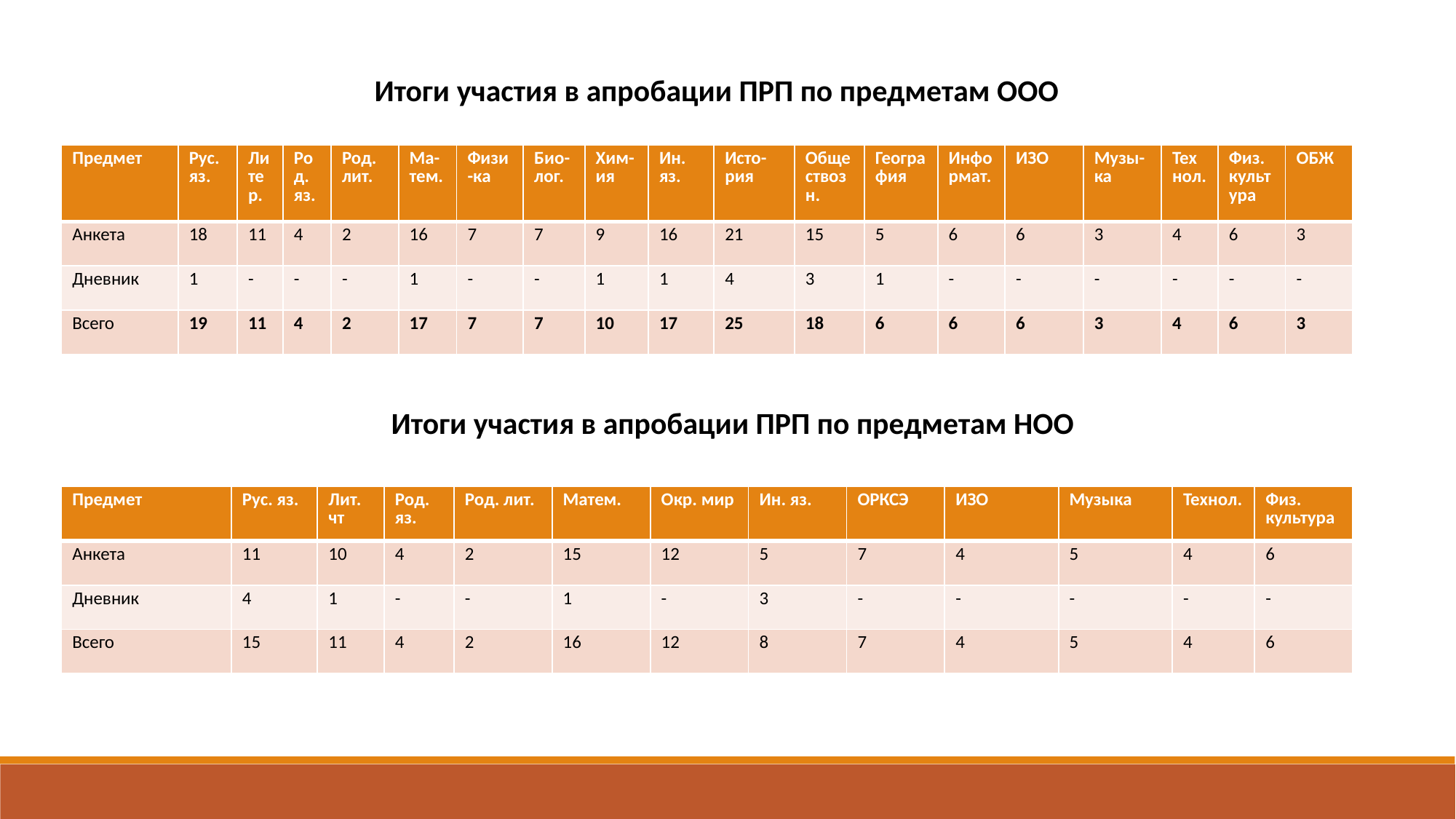

Итоги участия в апробации ПРП по предметам ООО
| Предмет | Рус. яз. | Литер. | Род. яз. | Род. лит. | Ма-тем. | Физи-ка | Био-лог. | Хим-ия | Ин. яз. | Исто-рия | Обществозн. | География | Информат. | ИЗО | Музы-ка | Технол. | Физ. культура | ОБЖ |
| --- | --- | --- | --- | --- | --- | --- | --- | --- | --- | --- | --- | --- | --- | --- | --- | --- | --- | --- |
| Анкета | 18 | 11 | 4 | 2 | 16 | 7 | 7 | 9 | 16 | 21 | 15 | 5 | 6 | 6 | 3 | 4 | 6 | 3 |
| Дневник | 1 | - | - | - | 1 | - | - | 1 | 1 | 4 | 3 | 1 | - | - | - | - | - | - |
| Всего | 19 | 11 | 4 | 2 | 17 | 7 | 7 | 10 | 17 | 25 | 18 | 6 | 6 | 6 | 3 | 4 | 6 | 3 |
Итоги участия в апробации ПРП по предметам НОО
| Предмет | Рус. яз. | Лит. чт | Род. яз. | Род. лит. | Матем. | Окр. мир | Ин. яз. | ОРКСЭ | ИЗО | Музыка | Технол. | Физ. культура |
| --- | --- | --- | --- | --- | --- | --- | --- | --- | --- | --- | --- | --- |
| Анкета | 11 | 10 | 4 | 2 | 15 | 12 | 5 | 7 | 4 | 5 | 4 | 6 |
| Дневник | 4 | 1 | - | - | 1 | - | 3 | - | - | - | - | - |
| Всего | 15 | 11 | 4 | 2 | 16 | 12 | 8 | 7 | 4 | 5 | 4 | 6 |